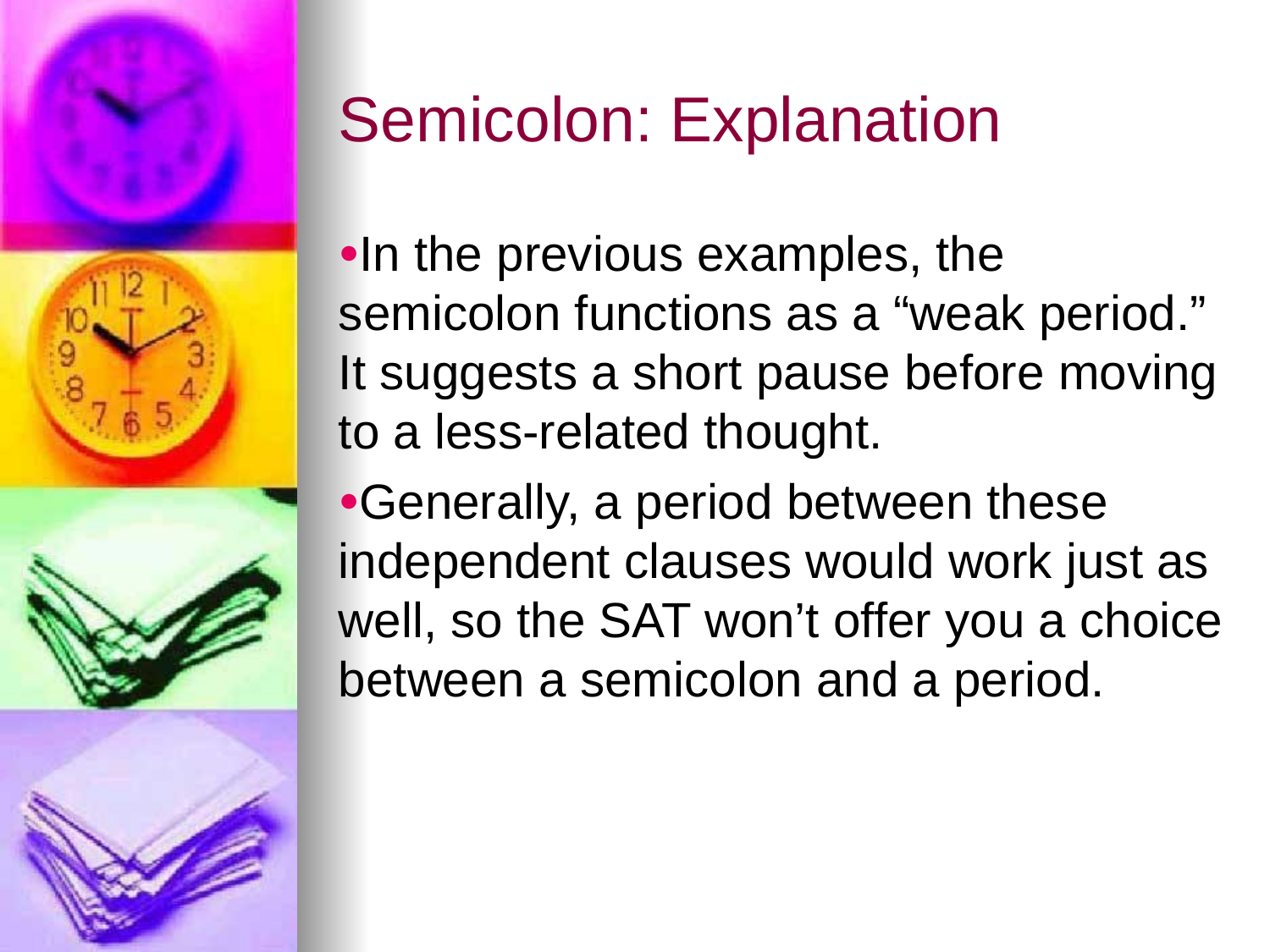

# Semicolon: Explanation
In the previous examples, the semicolon functions as a “weak period.”  It suggests a short pause before moving to a less-related thought.
Generally, a period between these independent clauses would work just as well, so the SAT won’t offer you a choice between a semicolon and a period.